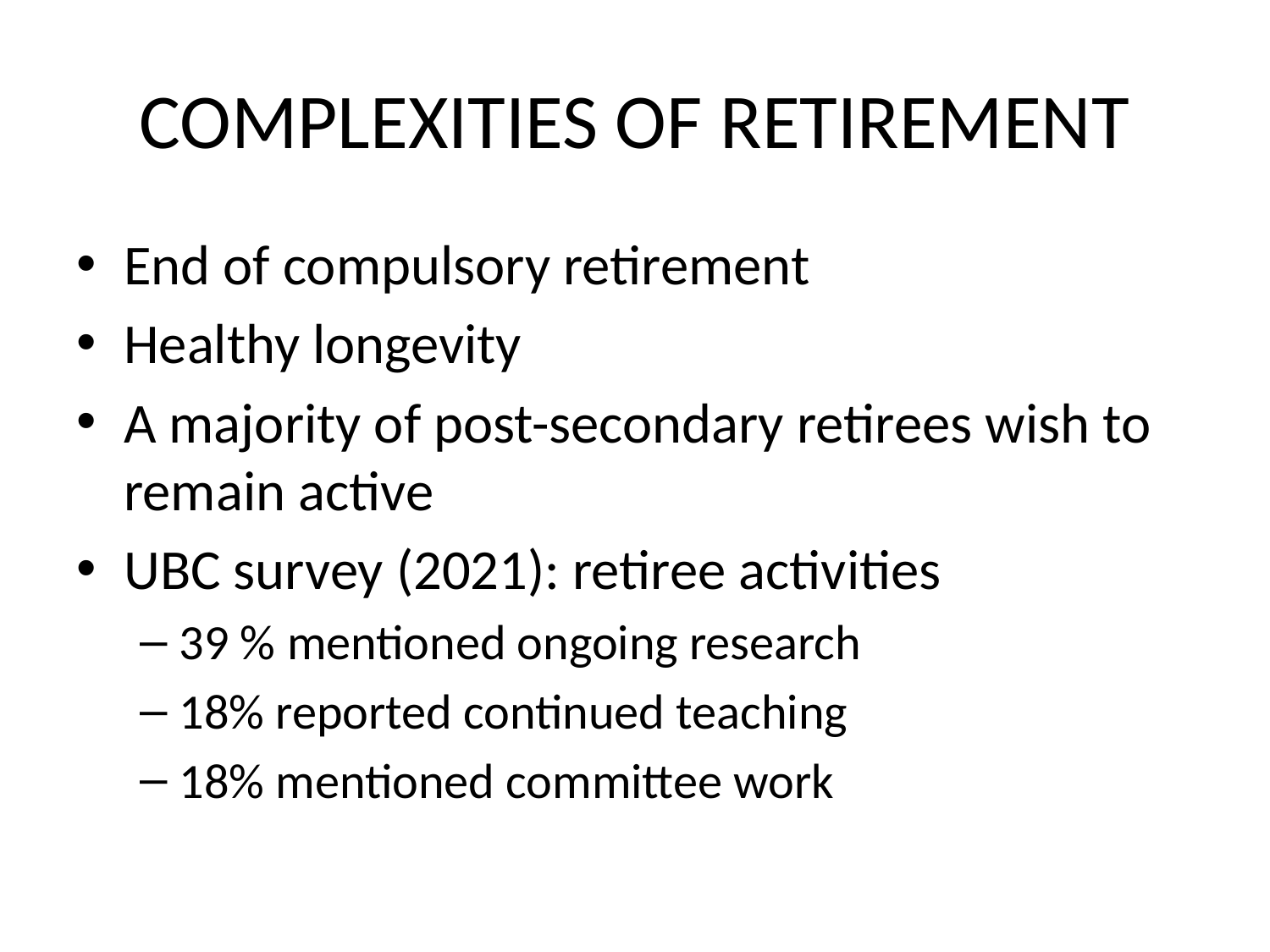

# COMPLEXITIES OF RETIREMENT
End of compulsory retirement
Healthy longevity
A majority of post-secondary retirees wish to remain active
UBC survey (2021): retiree activities
39 % mentioned ongoing research
18% reported continued teaching
18% mentioned committee work